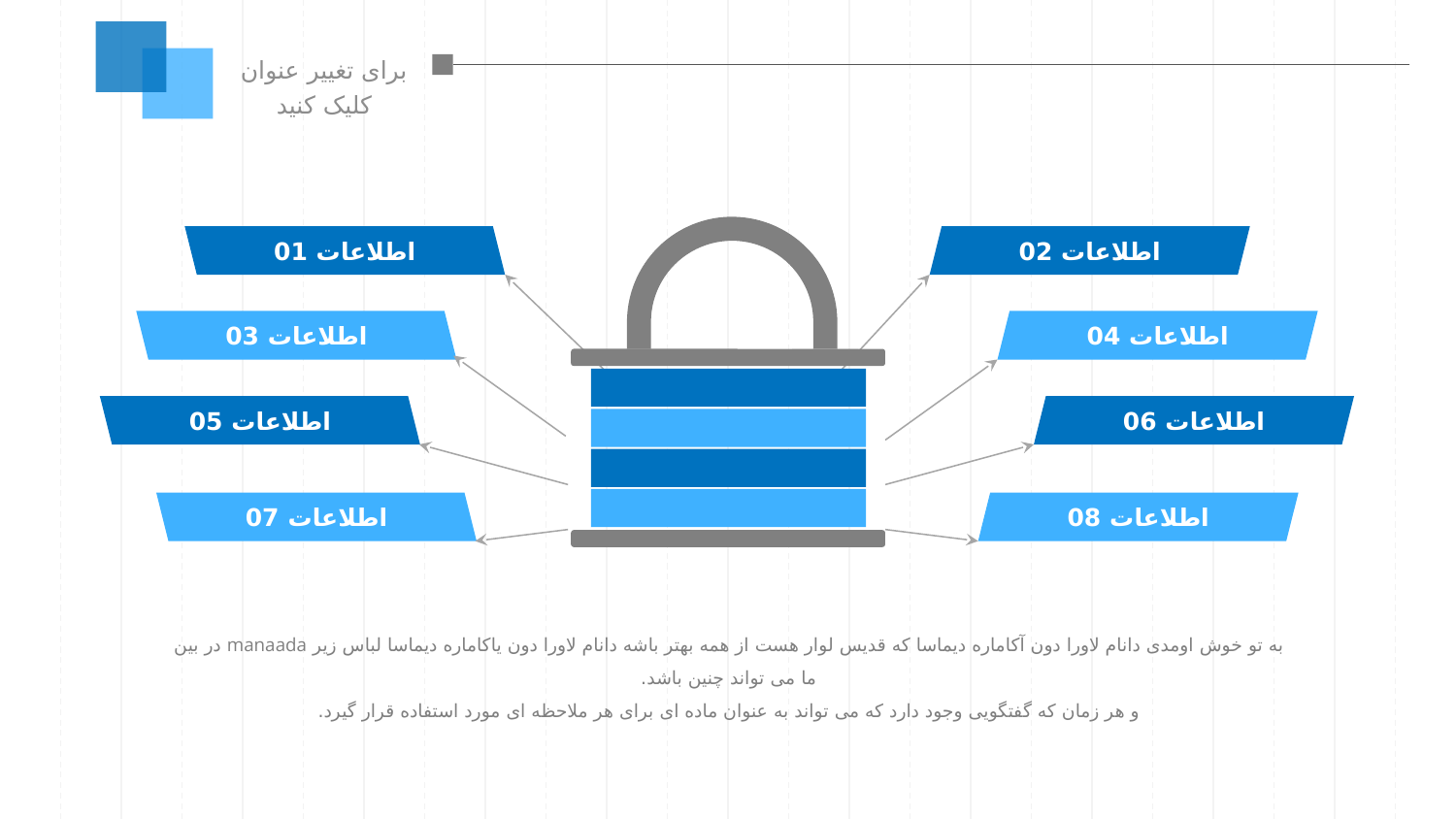

برای تغییر عنوان کلیک کنید

اطلاعات 01
اطلاعات 02
اطلاعات 03
اطلاعات 04
اطلاعات 05
اطلاعات 06
اطلاعات 07
اطلاعات 08
به تو خوش اومدی دانام لاورا دون آکاماره دیماسا که قدیس لوار هست از همه بهتر باشه دانام لاورا دون یاکاماره دیماسا لباس زیر manaada در بین ما می تواند چنین باشد.
و هر زمان که گفتگویی وجود دارد که می تواند به عنوان ماده ای برای هر ملاحظه ای مورد استفاده قرار گیرد.